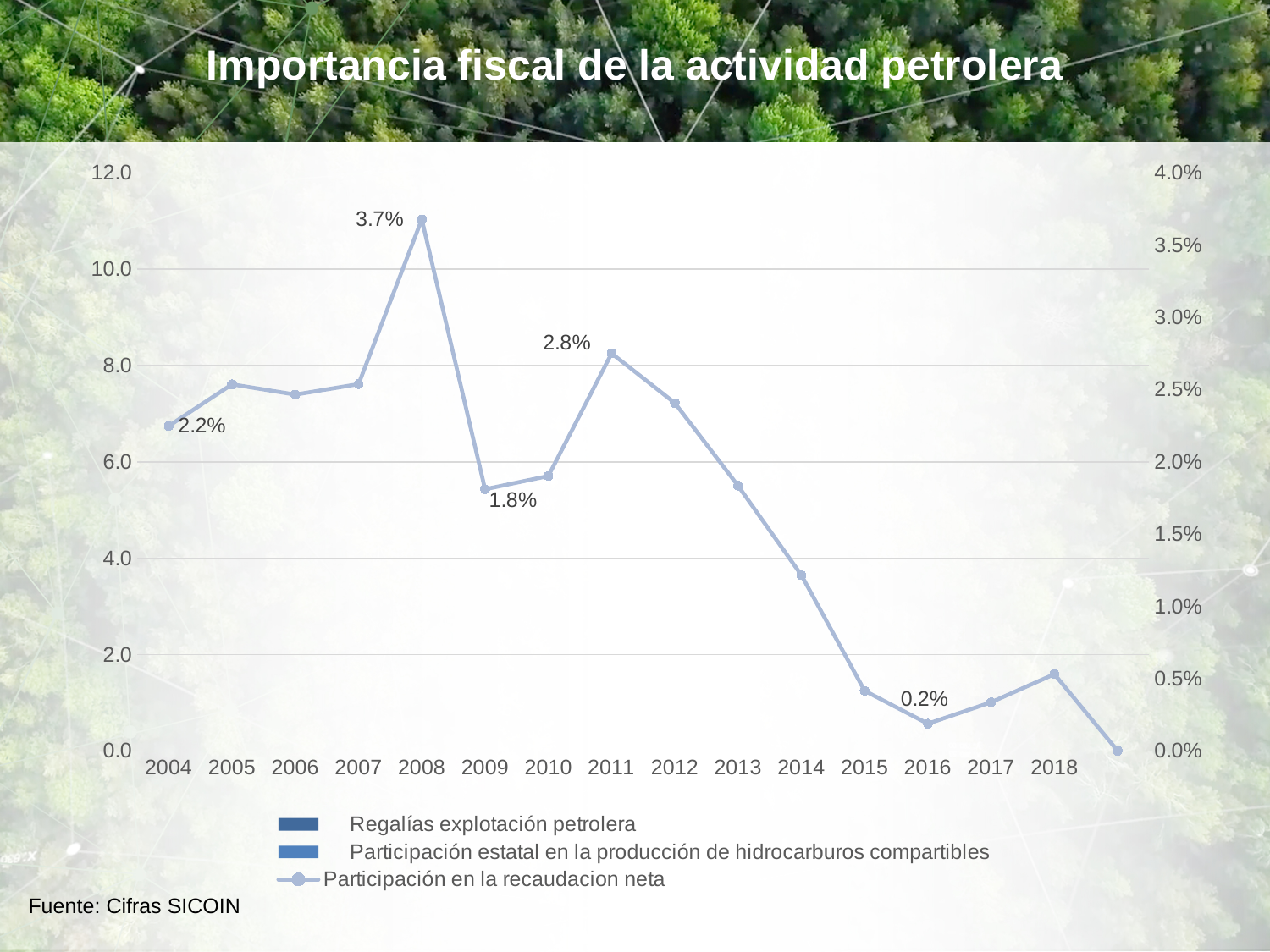

# Importancia fiscal de la actividad petrolera

### Chart

| Category |      Regalías explotación petrolera |      Participación estatal en la producción de hidrocarburos compartibles | Participación en la recaudacion neta |
|---|---|---|---|
| 2004 | 96.5 | 397.6 | 0.0224857030595328 |
| 2005 | 109.4 | 481.9 | 0.0253667451256006 |
| 2006 | 105.1 | 566.5 | 0.0246566251127103 |
| 2007 | 115.2 | 685.4 | 0.0253809572318486 |
| 2008 | 168.1 | 1059.0 | 0.0367856158296091 |
| 2009 | 91.2 | 484.8 | 0.018106527751156 |
| 2010 | 103.9 | 557.6 | 0.019023950913228 |
| 2011 | 209.7 | 898.7 | 0.0275090778618085 |
| 2012 | 198.0 | 833.0 | 0.0240776306576689 |
| 2013 | 174.2 | 676.1 | 0.0183509215613154 |
| 2014 | 148.3 | 449.0 | 0.01216573540261 |
| 2015 | 45.0 | 161.9 | 0.00416040519653191 |
| 2016 | 71.4529505 | 30.19853354 | 0.0018786269686252 |
| 2017 | 57.9 | 132.7 | 0.00336249651462524 |
| 2018 | 69.8265713099999 | 242.5280878600001 | 0.00530894053603353 |
Fuente: Cifras SICOIN